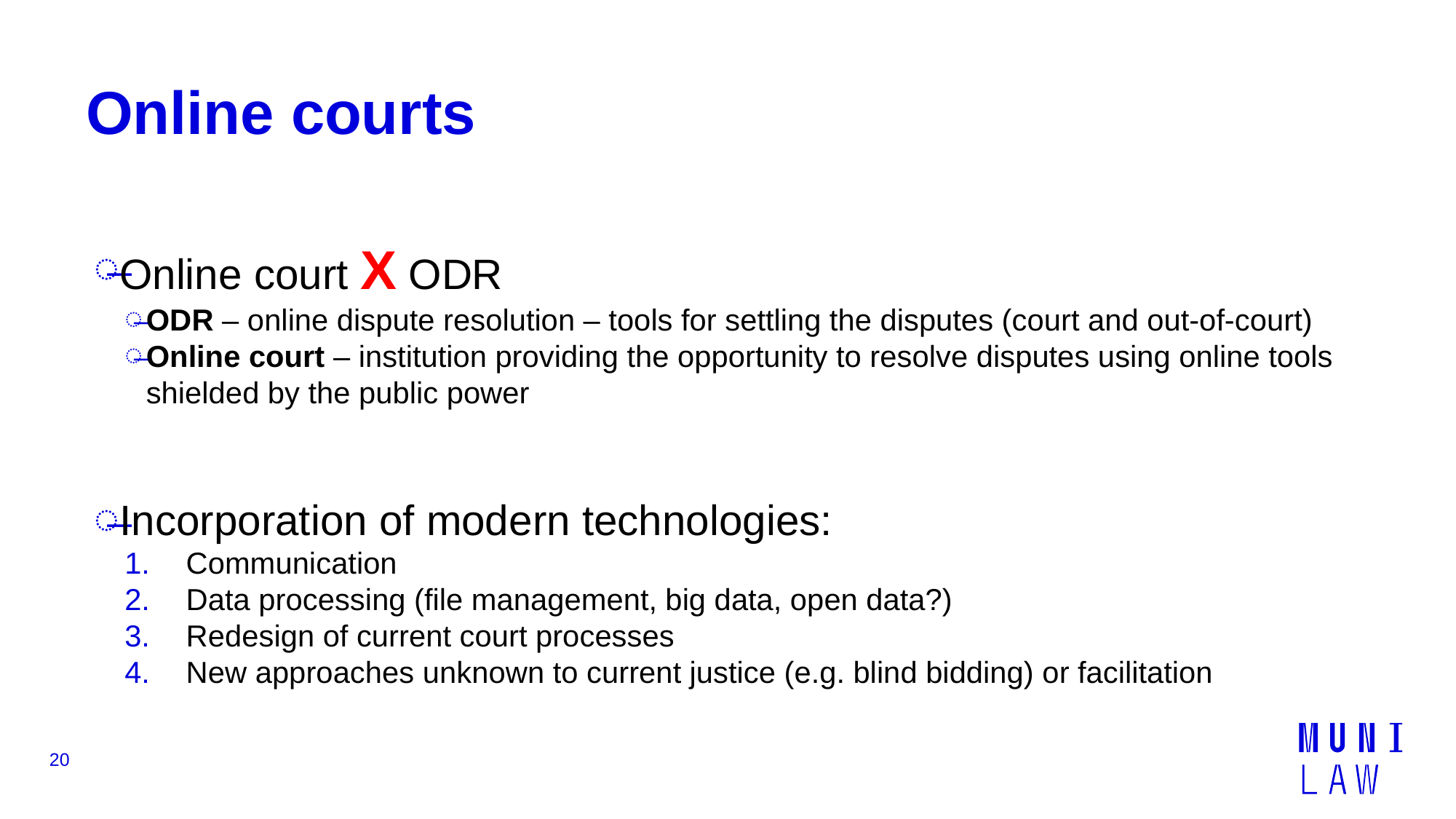

# Online courts
Online court X ODR
ODR – online dispute resolution – tools for settling the disputes (court and out-of-court)
Online court – institution providing the opportunity to resolve disputes using online tools shielded by the public power

Incorporation of modern technologies:
Communication
Data processing (file management, big data, open data?)
Redesign of current court processes
New approaches unknown to current justice (e.g. blind bidding) or facilitation

20